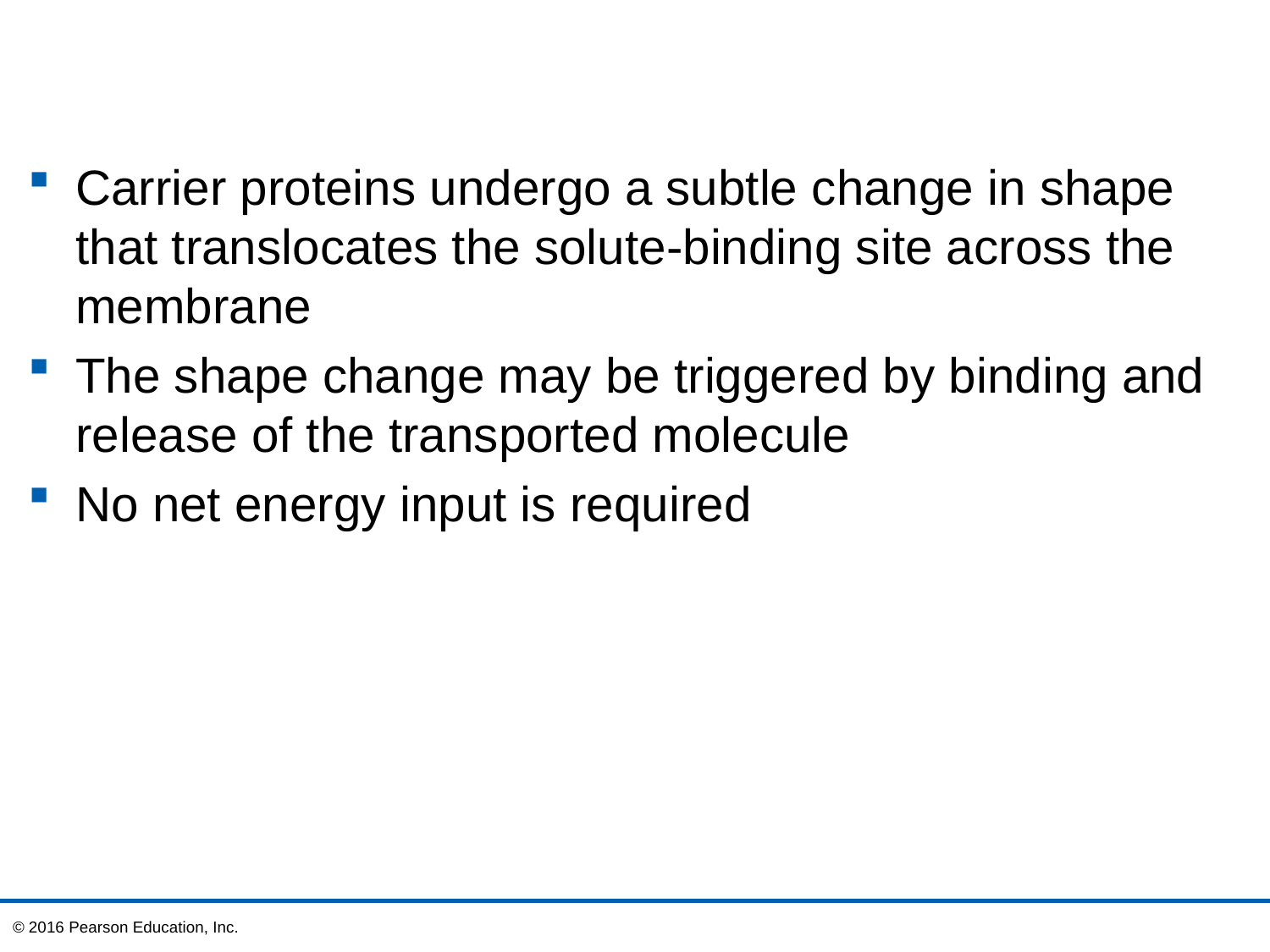

Carrier proteins undergo a subtle change in shape that translocates the solute-binding site across the membrane
The shape change may be triggered by binding and release of the transported molecule
No net energy input is required
© 2016 Pearson Education, Inc.